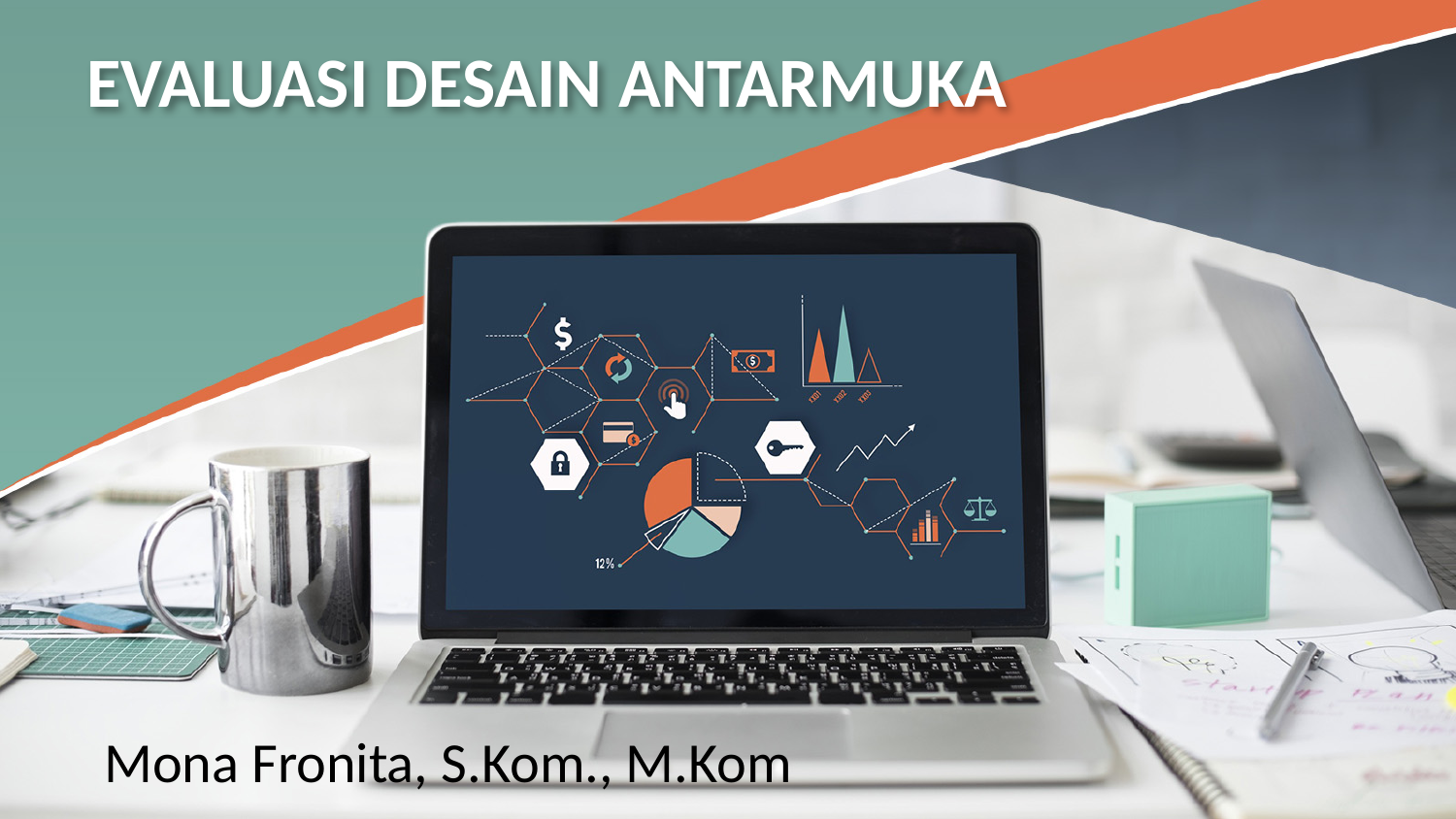

# EVALUASI DESAIN ANTARMUKA
Mona Fronita, S.Kom., M.Kom